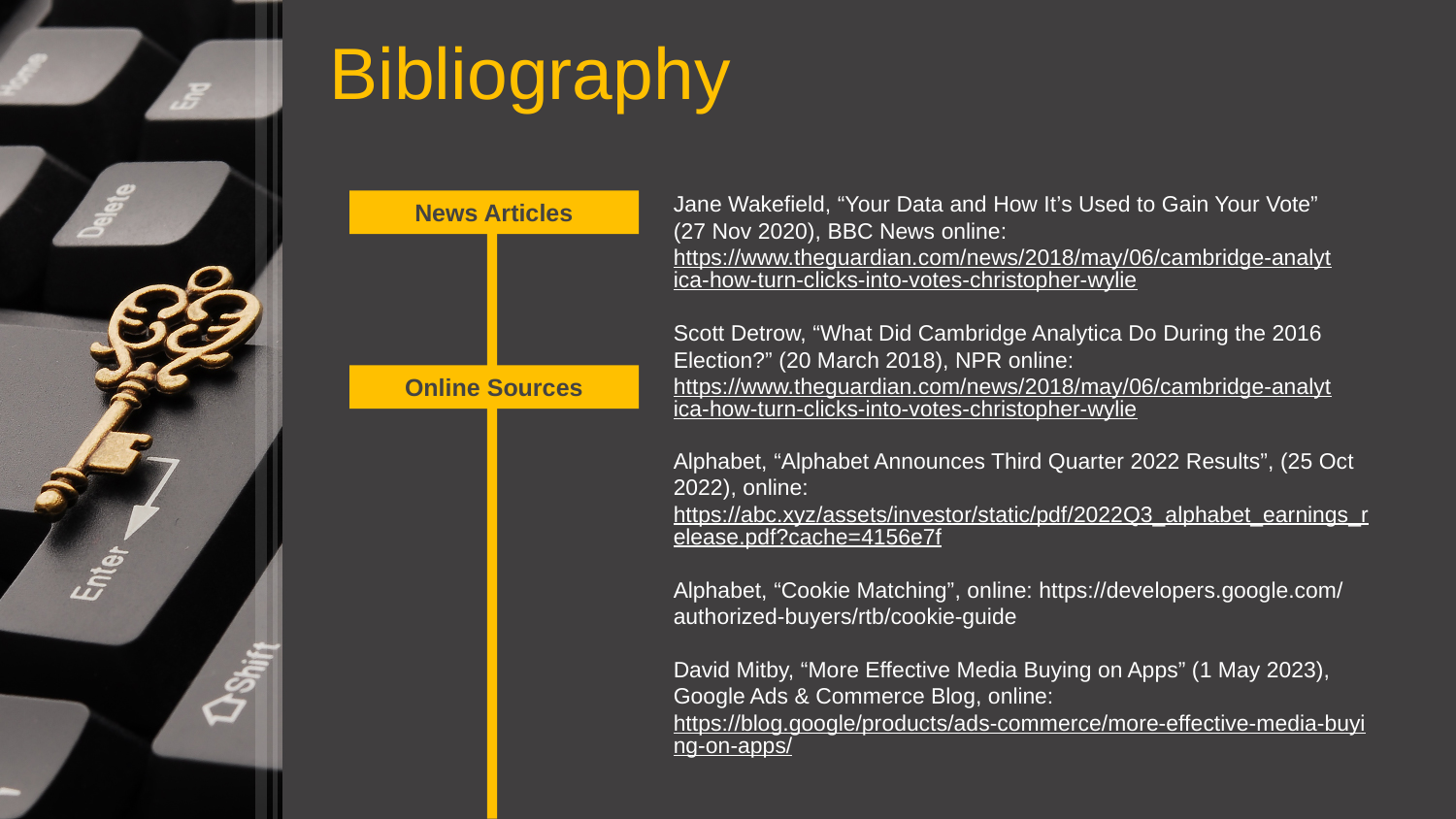

Bibliography
Jane Wakefield, “Your Data and How It’s Used to Gain Your Vote” (27 Nov 2020), BBC News online: https://www.theguardian.com/news/2018/may/06/cambridge-analytica-how-turn-clicks-into-votes-christopher-wylie

Scott Detrow, “What Did Cambridge Analytica Do During the 2016 Election?” (20 March 2018), NPR online: https://www.theguardian.com/news/2018/may/06/cambridge-analytica-how-turn-clicks-into-votes-christopher-wylie

News Articles

Online Sources
Alphabet, “Alphabet Announces Third Quarter 2022 Results”, (25 Oct  2022), online: https://abc.xyz/assets/investor/static/pdf/2022Q3_alphabet_earnings_release.pdf?cache=4156e7f

Alphabet, “Cookie Matching”, online: https://developers.google.com/authorized-buyers/rtb/cookie-guide

David Mitby, “More Effective Media Buying on Apps” (1 May 2023), Google Ads & Commerce Blog, online: https://blog.google/products/ads-commerce/more-effective-media-buying-on-apps/